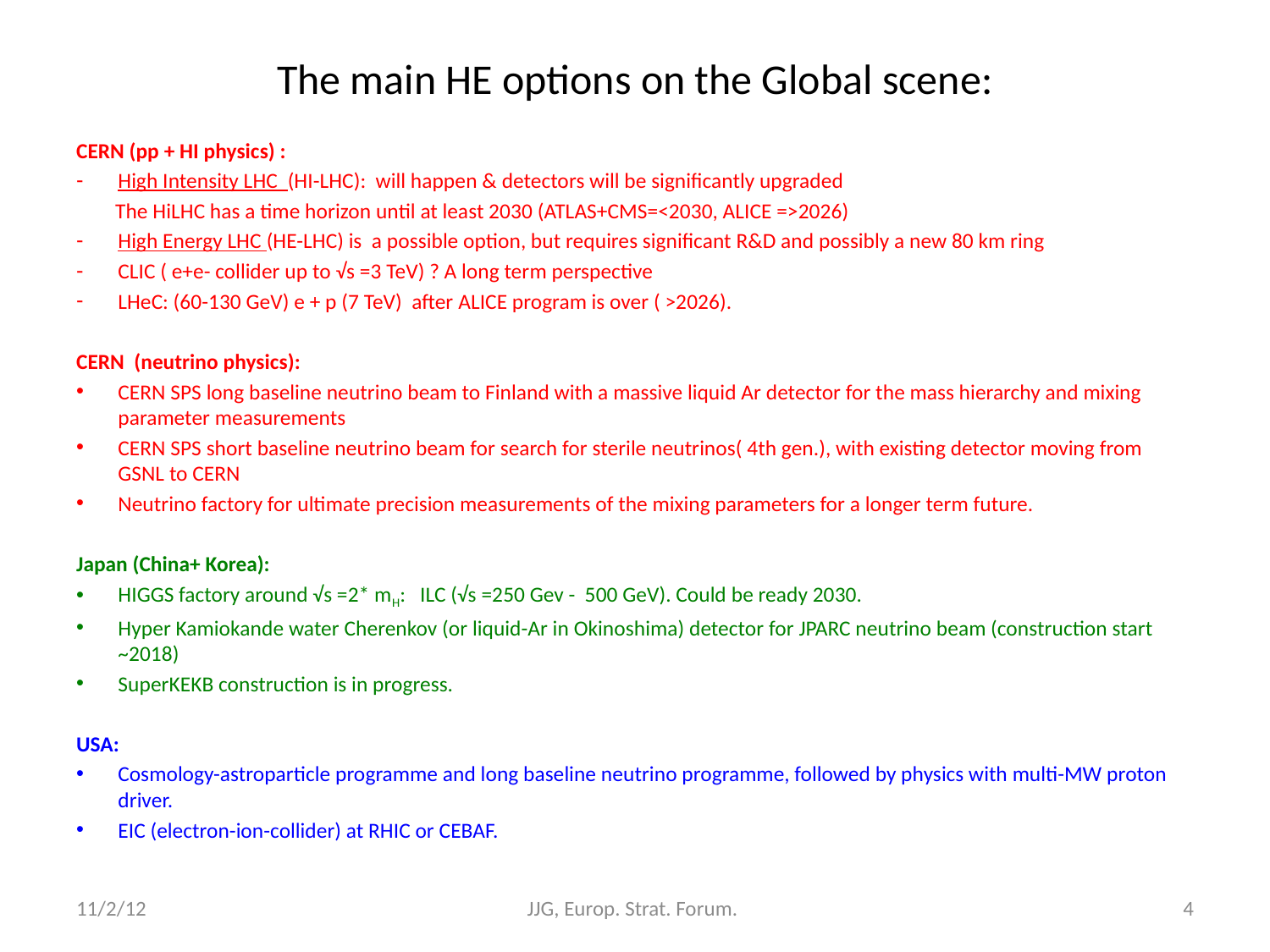

# The main HE options on the Global scene:
CERN (pp + HI physics) :
High Intensity LHC  (HI-LHC):  will happen & detectors will be significantly upgraded
        The HiLHC has a time horizon until at least 2030 (ATLAS+CMS=<2030, ALICE =>2026)
High Energy LHC (HE-LHC) is  a possible option, but requires significant R&D and possibly a new 80 km ring
CLIC ( e+e- collider up to √s =3 TeV) ? A long term perspective
LHeC: (60-130 GeV) e + p (7 TeV)  after ALICE program is over ( >2026).

CERN  (neutrino physics):
CERN SPS long baseline neutrino beam to Finland with a massive liquid Ar detector for the mass hierarchy and mixing parameter measurements
CERN SPS short baseline neutrino beam for search for sterile neutrinos( 4th gen.), with existing detector moving from GSNL to CERN
Neutrino factory for ultimate precision measurements of the mixing parameters for a longer term future.

Japan (China+ Korea):
HIGGS factory around √s =2* mH:   ILC (√s =250 Gev -  500 GeV). Could be ready 2030.
Hyper Kamiokande water Cherenkov (or liquid-Ar in Okinoshima) detector for JPARC neutrino beam (construction start ~2018)
SuperKEKB construction is in progress.

USA:
Cosmology-astroparticle programme and long baseline neutrino programme, followed by physics with multi-MW proton driver.
EIC (electron-ion-collider) at RHIC or CEBAF.

11/2/12
JJG, Europ. Strat. Forum.
4